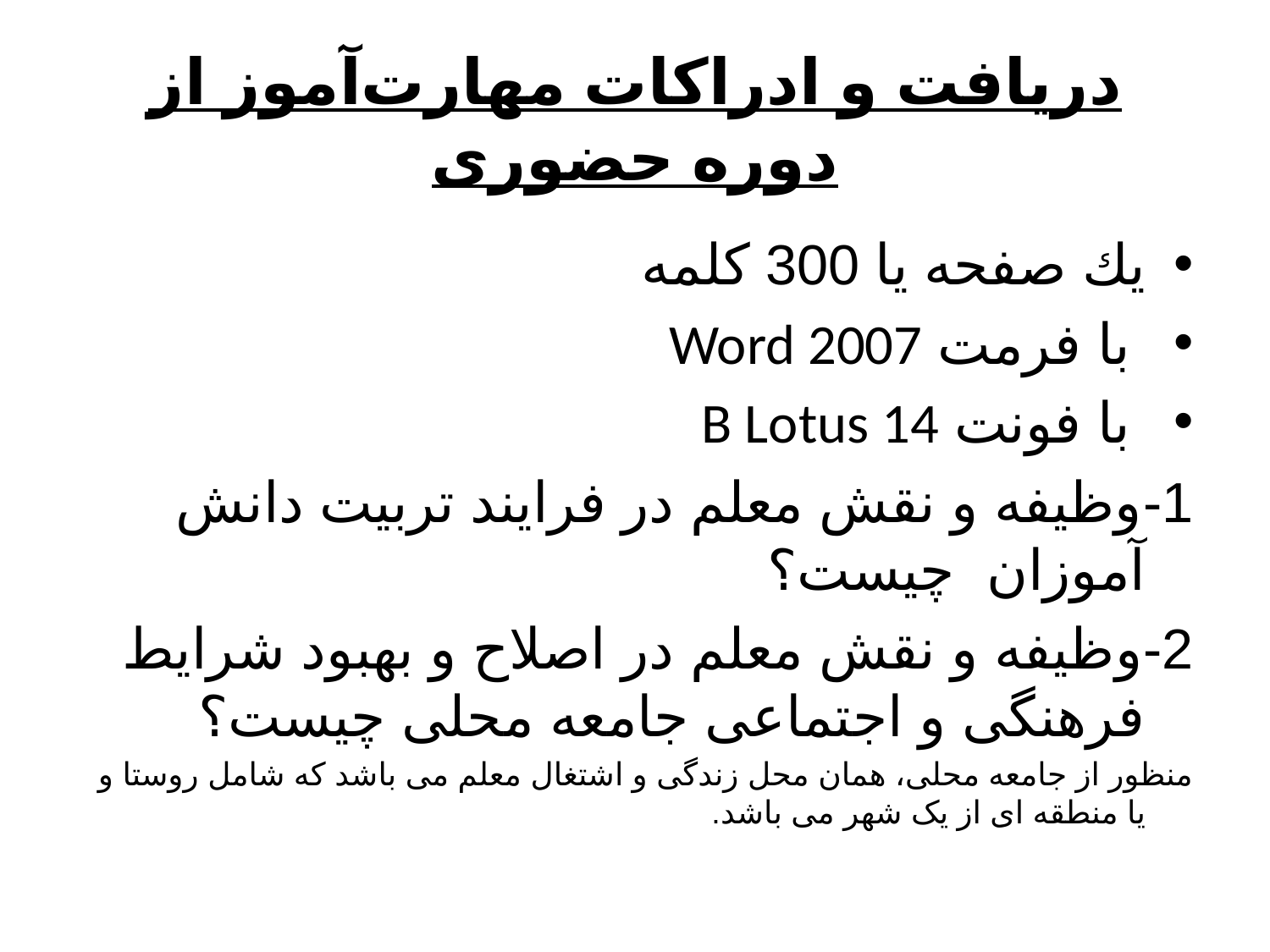

# دریافت و ادراکات مهارت‌آموز از دوره‌ حضوری
يك صفحه يا 300 كلمه
 با فرمت Word 2007
 با فونت B Lotus 14
1-وظیفه و نقش معلم در فرایند تربیت دانش آموزان  چیست؟
2-وظیفه و نقش معلم در اصلاح و بهبود شرایط فرهنگی و اجتماعی جامعه محلی چیست؟
منظور از جامعه محلی، همان محل زندگی و اشتغال معلم می باشد که شامل روستا و یا منطقه ای از یک شهر می باشد.